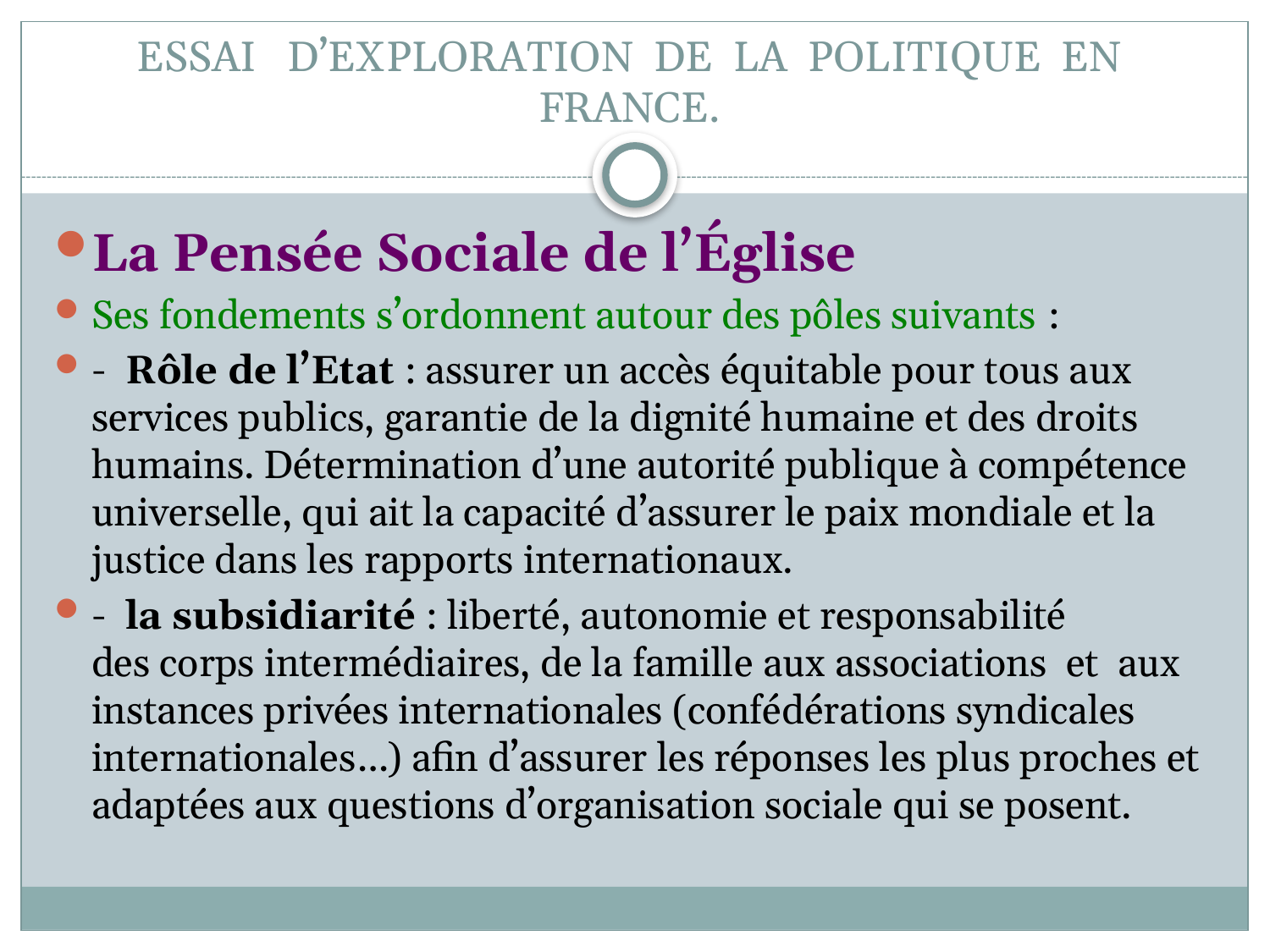

# ESSAI   D’EXPLORATION  DE  LA  POLITIQUE  EN  FRANCE.
La Pensée Sociale de l’Église
Ses fondements s’ordonnent autour des pôles suivants :
-  Rôle de l’Etat : assurer un accès équitable pour tous aux services publics, garantie de la dignité humaine et des droits humains. Détermination d’une autorité publique à compétence universelle, qui ait la capacité d’assurer le paix mondiale et la justice dans les rapports internationaux.
-  la subsidiarité : liberté, autonomie et responsabilité	 des corps intermédiaires, de la famille aux associations  et  aux instances privées internationales (confédérations syndicales internationales…) afin d’assurer les réponses les plus proches et adaptées aux questions d’organisation sociale qui se posent.